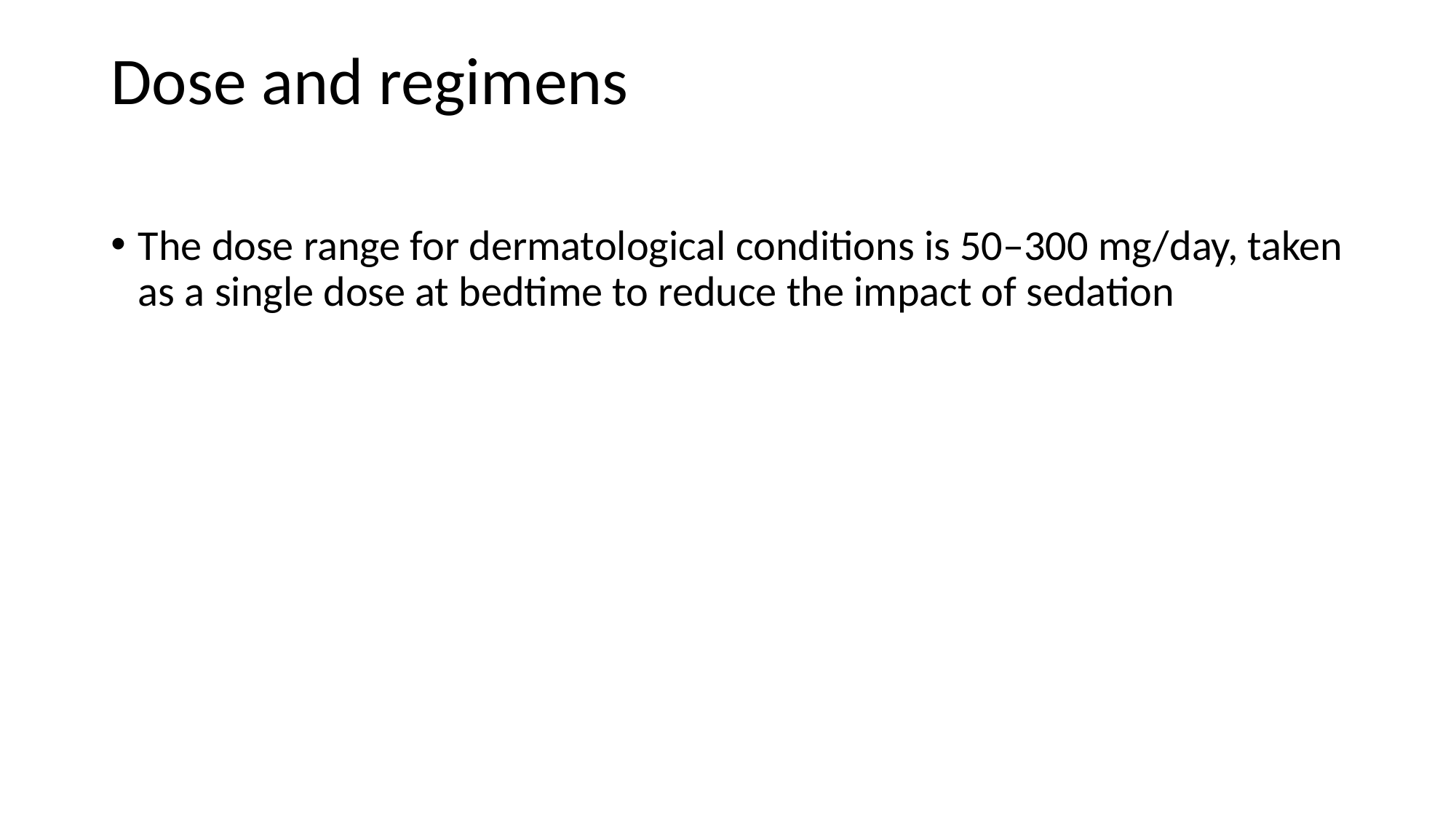

# Dose and regimens
The dose range for dermatological conditions is 50–300 mg/day, taken as a single dose at bedtime to reduce the impact of sedation